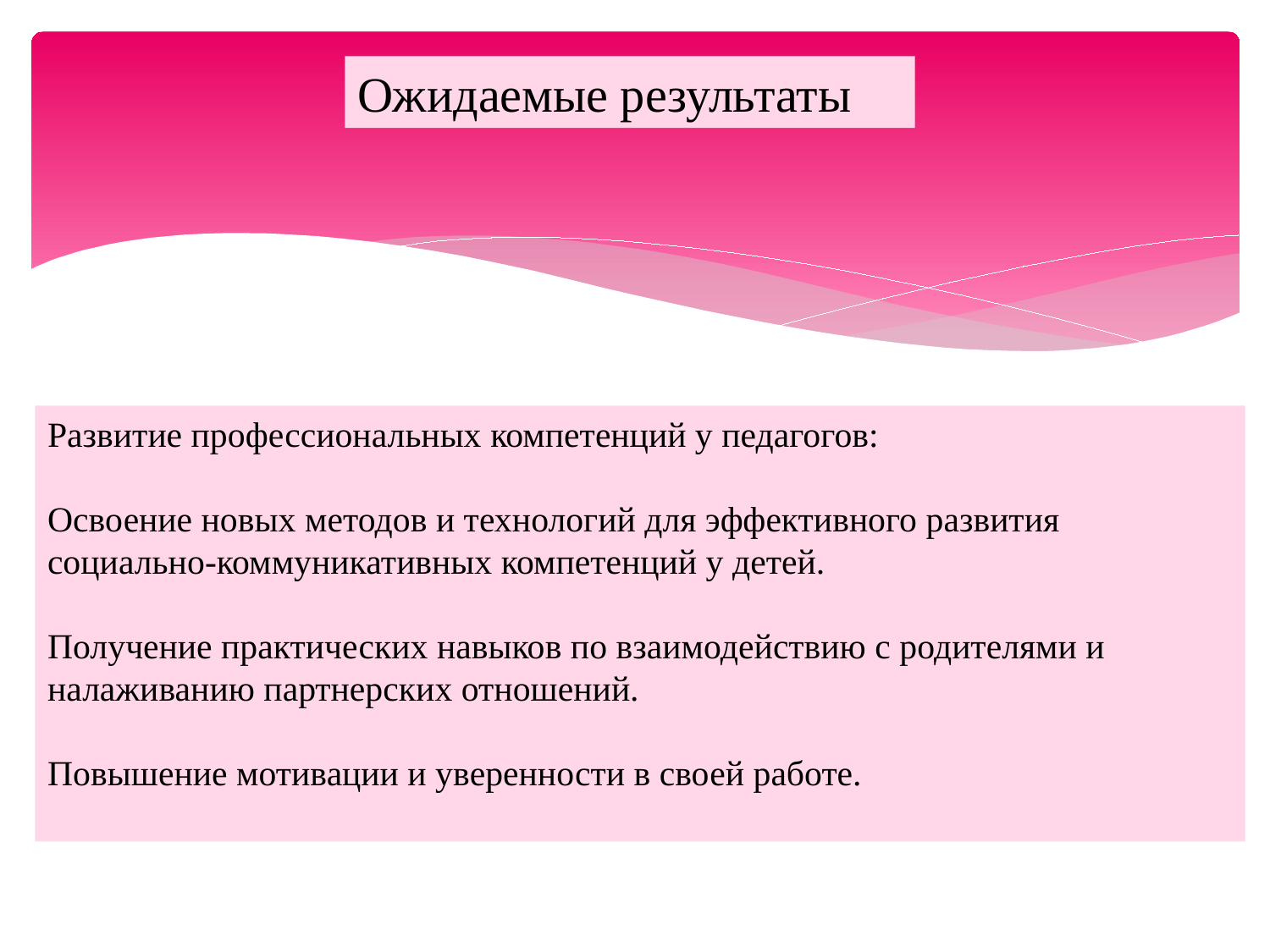

Ожидаемые результаты
Развитие профессиональных компетенций у педагогов:

Освоение новых методов и технологий для эффективного развития социально-коммуникативных компетенций у детей.

Получение практических навыков по взаимодействию с родителями и налаживанию партнерских отношений.

Повышение мотивации и уверенности в своей работе.